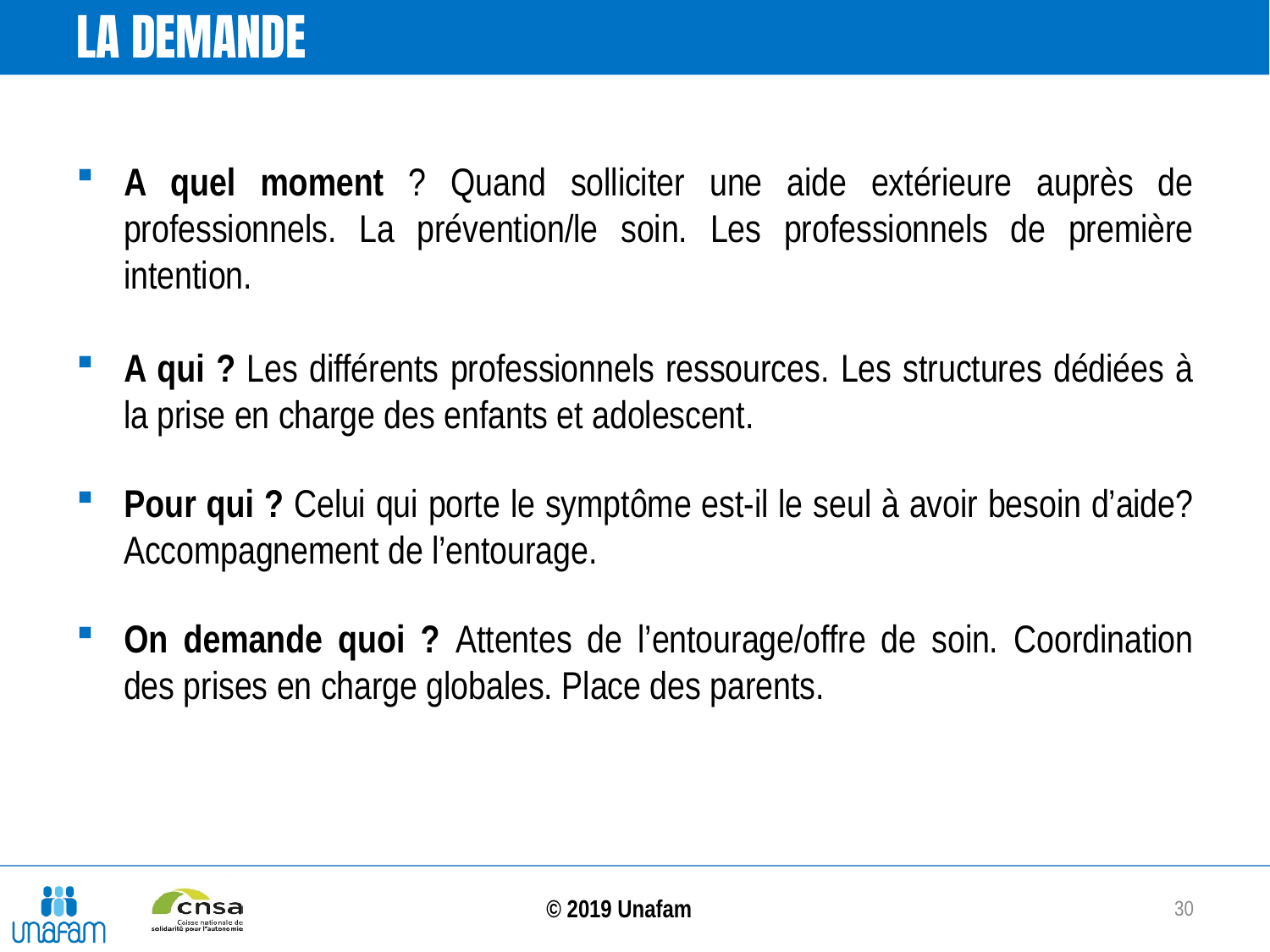

La demande
# La demande

A quel moment ? Quand solliciter une aide extérieure auprès de professionnels. La prévention/le soin. Les professionnels de première intention.

A qui ? Les différents professionnels ressources. Les structures dédiées à la prise en charge des enfants et adolescent.

Pour qui ? Celui qui porte le symptôme est-il le seul à avoir besoin d’aide? Accompagnement de l’entourage.

On demande quoi ? Attentes de l’entourage/offre de soin. Coordination des prises en charge globales. Place des parents.

30